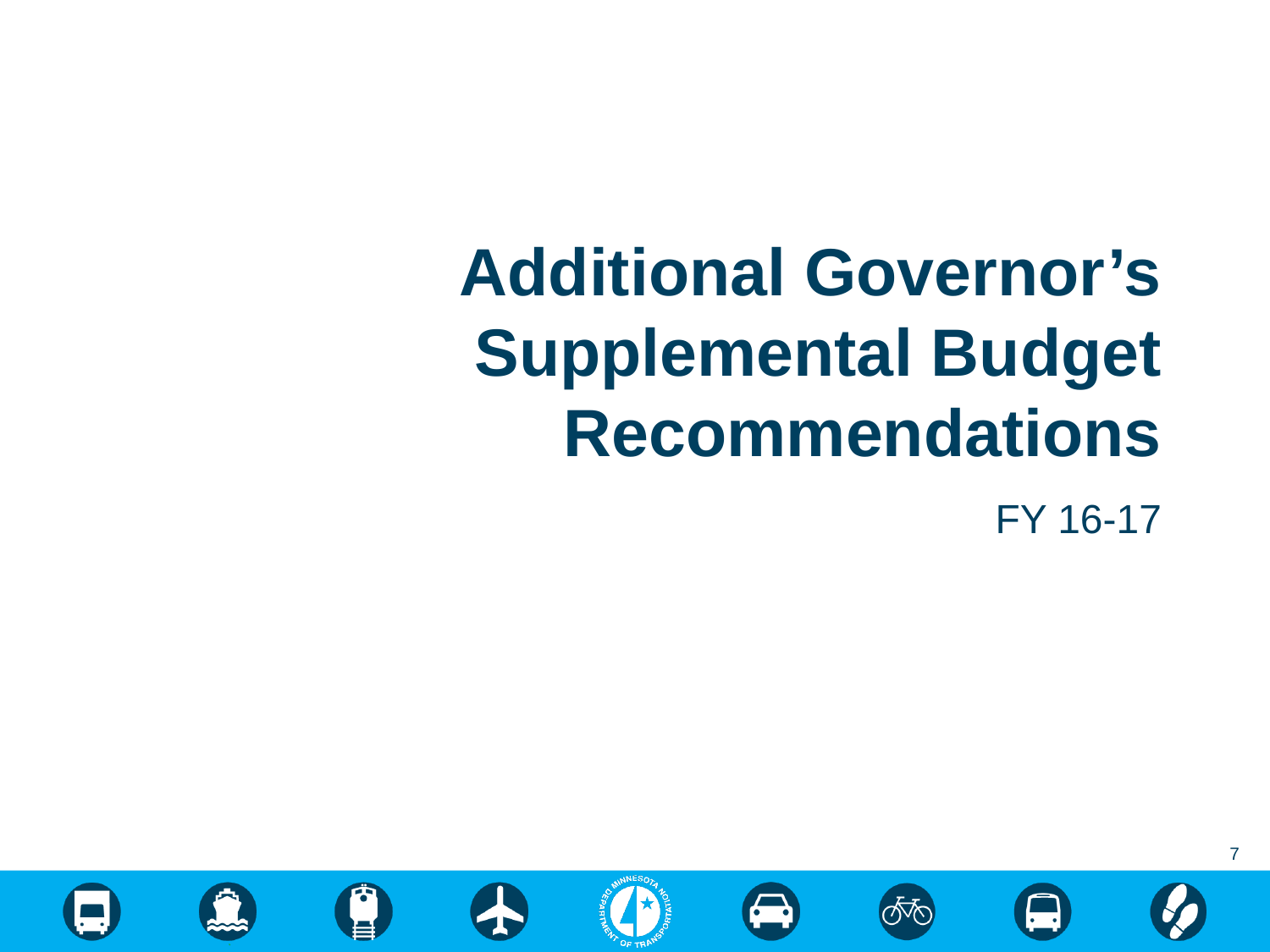

# Additional Governor’s Supplemental Budget Recommendations
FY 16-17
7